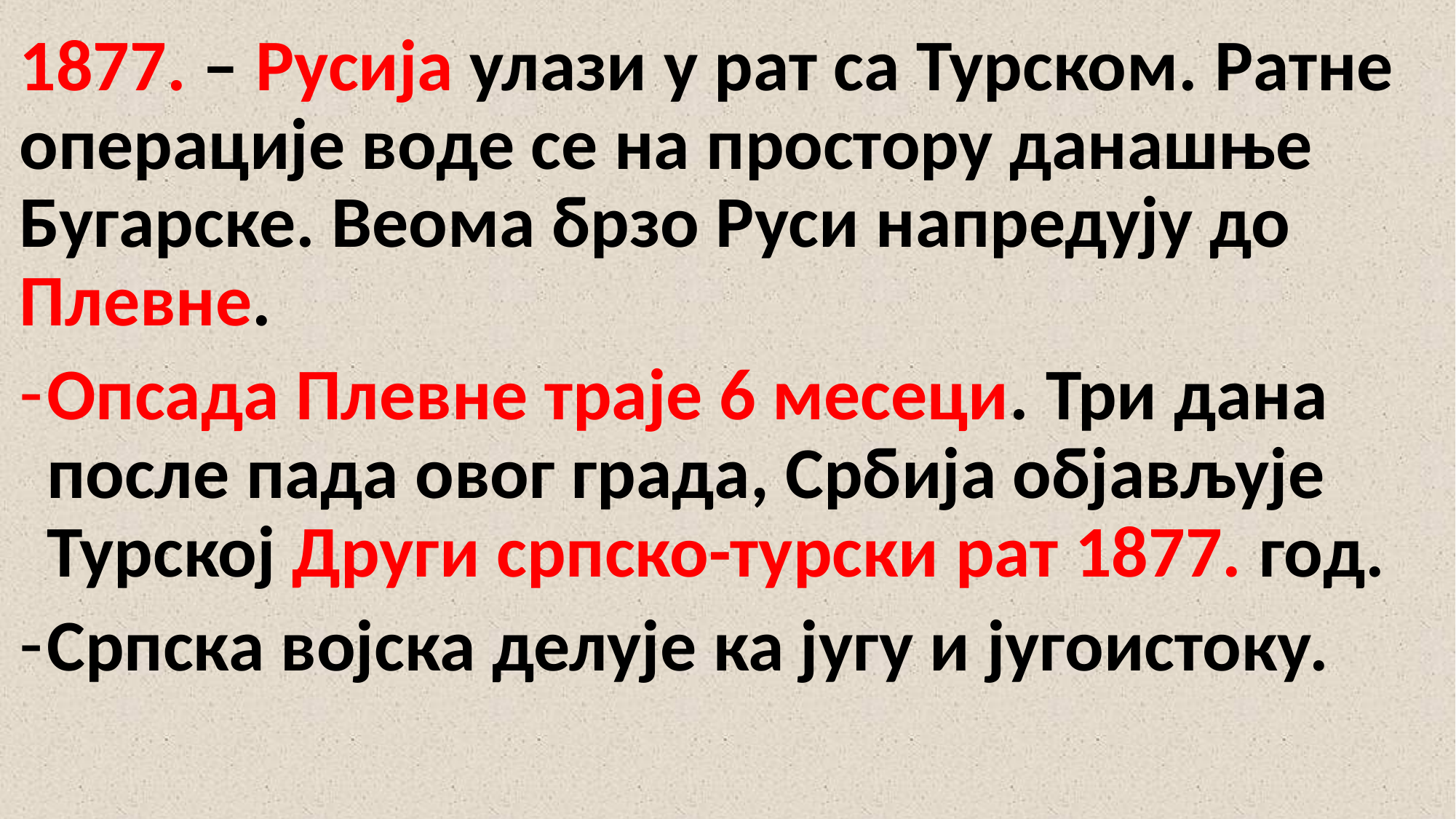

1877. – Русија улази у рат са Турском. Ратне операције воде се на простору данашње Бугарске. Веома брзо Руси напредују до Плевне.
Опсада Плевне траје 6 месеци. Три дана после пада овог града, Србија објављује Турској Други српско-турски рат 1877. год.
Српска војска делује ка југу и југоистоку.